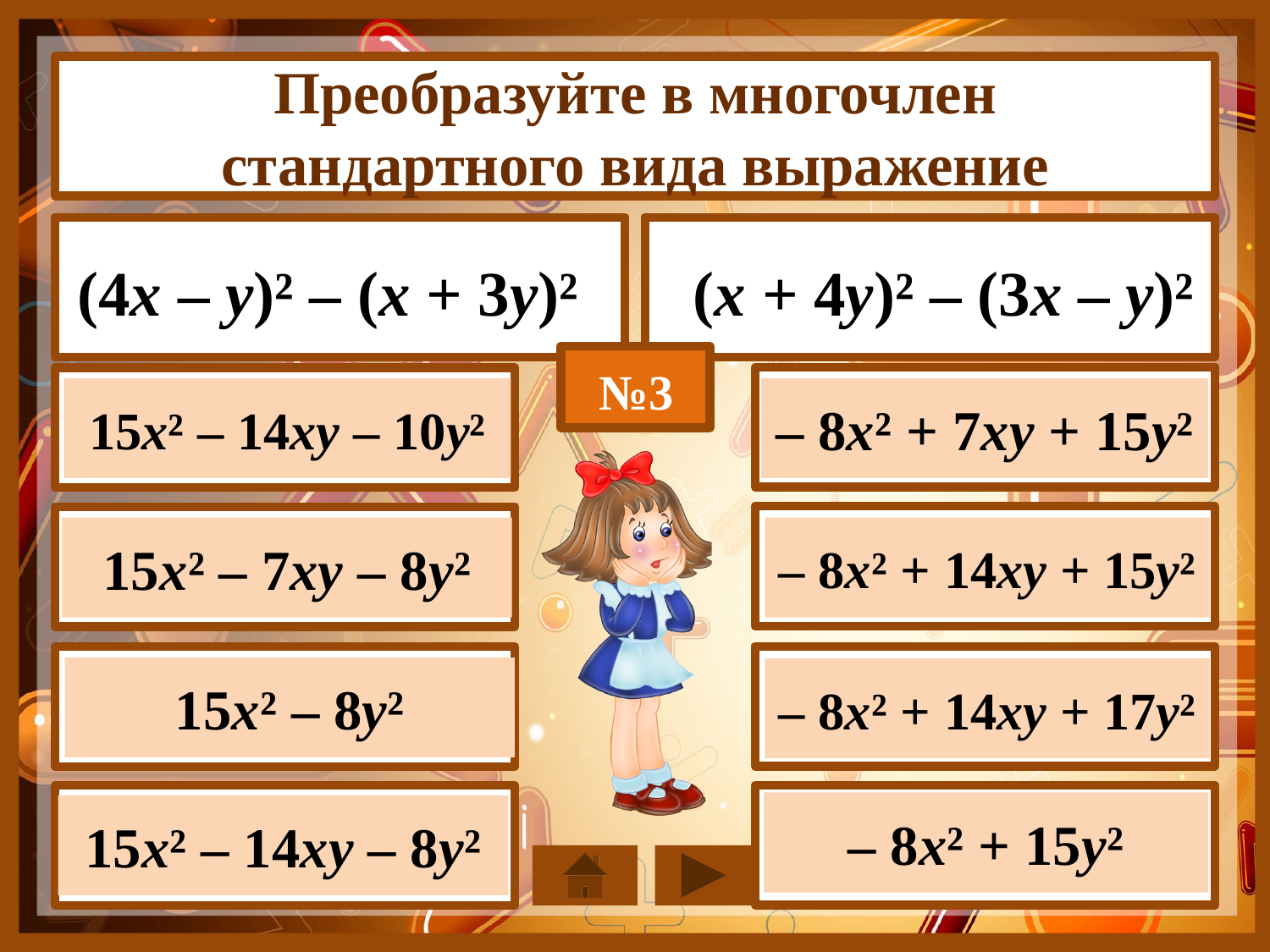

Преобразуйте в многочлен
стандартного вида выражение
(х + 4у)² – (3х – у)²
(4х – у)² – (х + 3у)²
№3
15х² – 14ху – 10у²
– 8х² + 7ху + 15у²
15х² – 7ху – 8у²
– 8х² + 14ху + 15у²
15х² – 8у²
– 8х² + 14ху + 17у²
– 8х² + 15у²
15х² – 14ху – 8у²